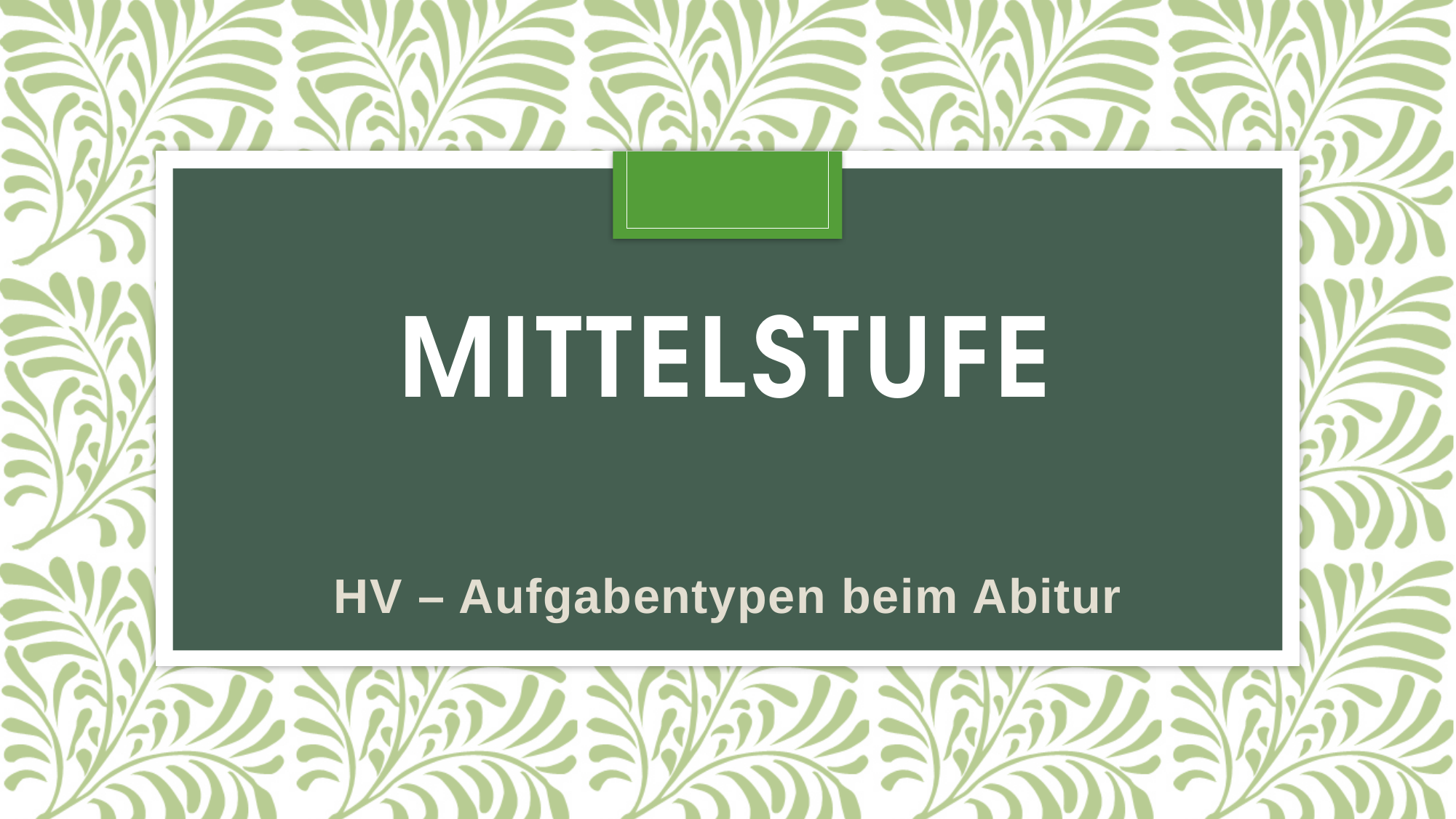

# MITTELSTUFE
HV – Aufgabentypen beim Abitur